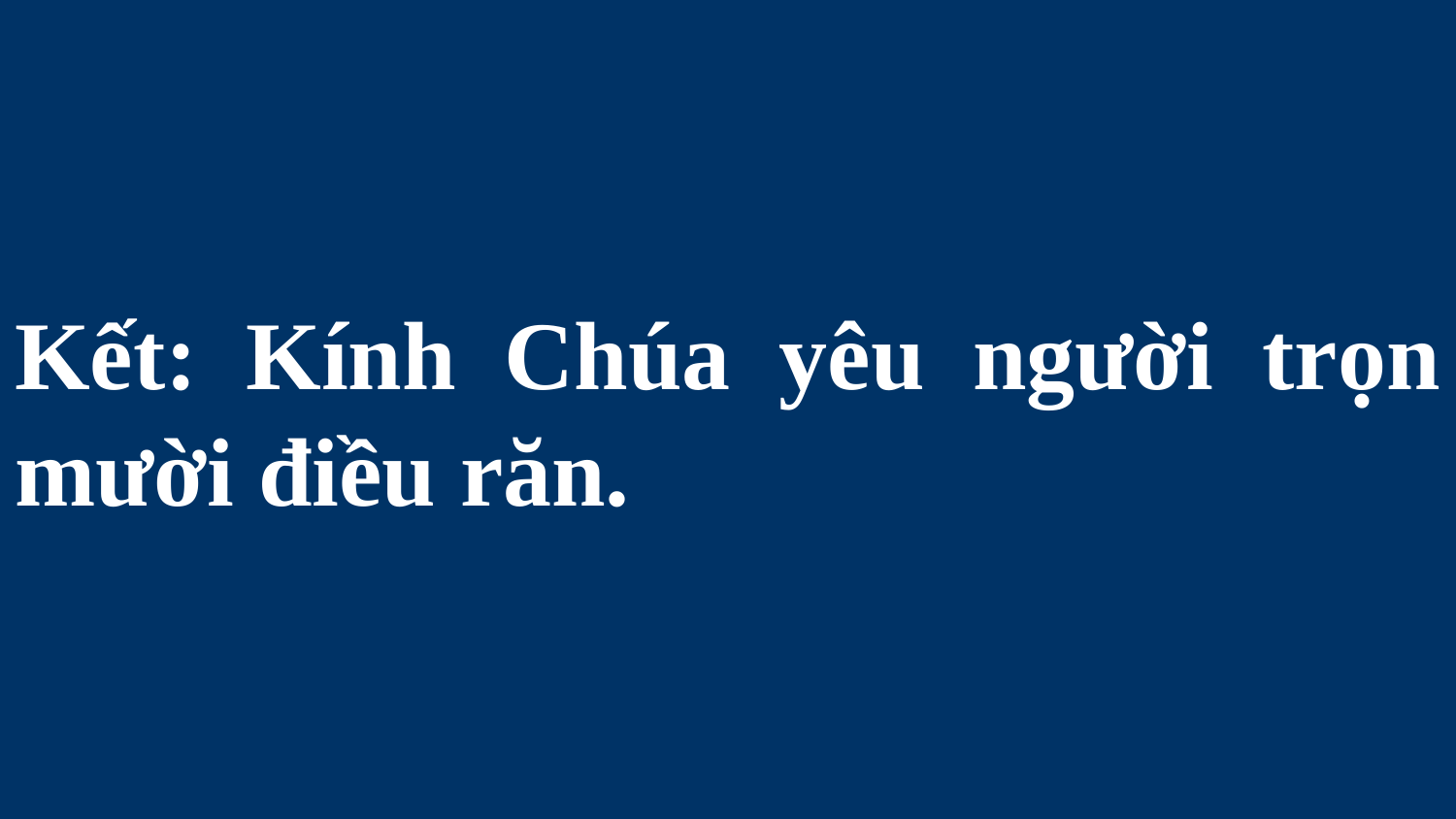

# Kết: Kính Chúa yêu người trọn mười điều răn.